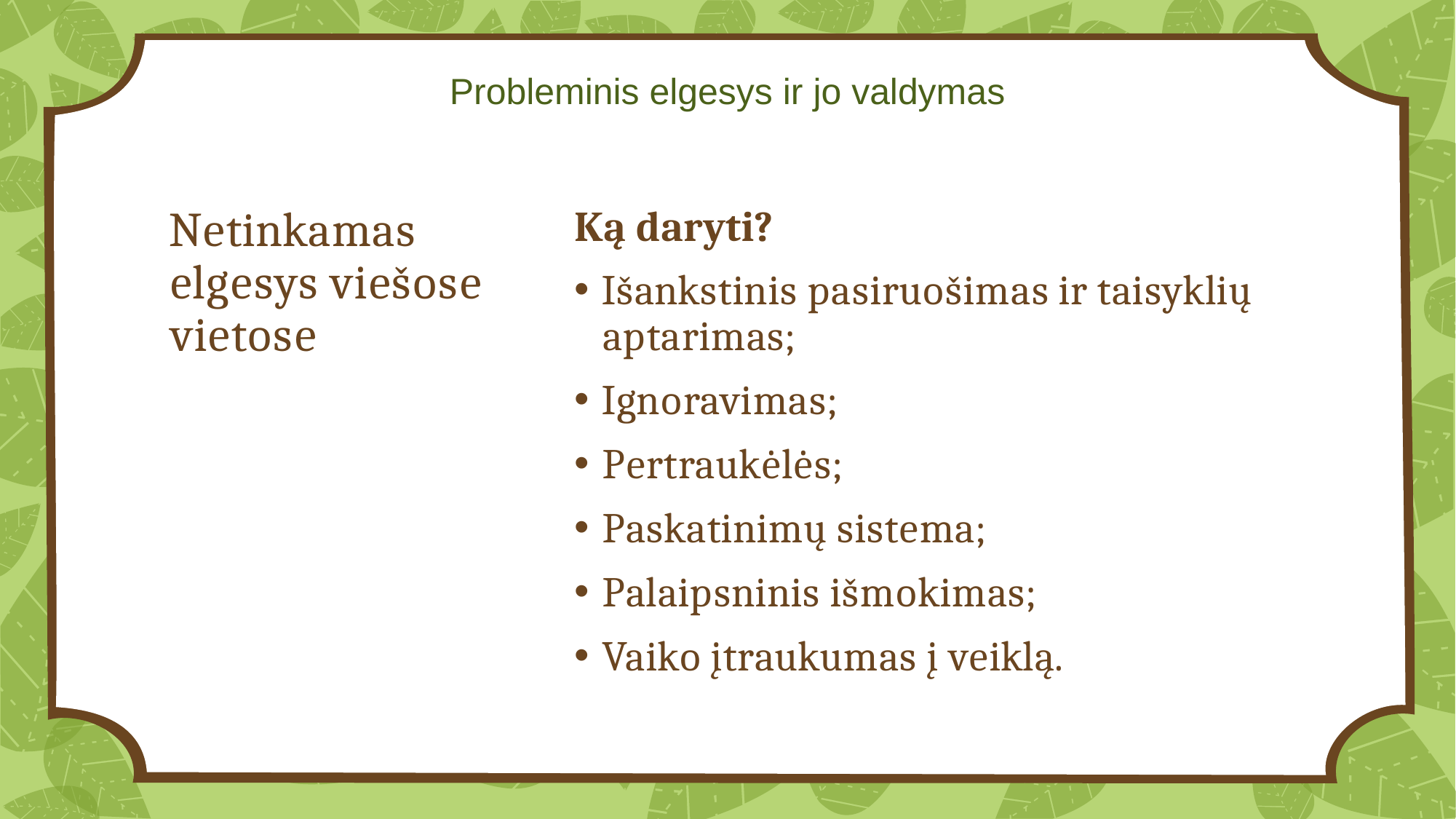

Probleminis elgesys ir jo valdymas
Netinkamas elgesys viešose vietose
Ką daryti?
Išankstinis pasiruošimas ir taisyklių aptarimas;
Ignoravimas;
Pertraukėlės;
Paskatinimų sistema;
Palaipsninis išmokimas;
Vaiko įtraukumas į veiklą.